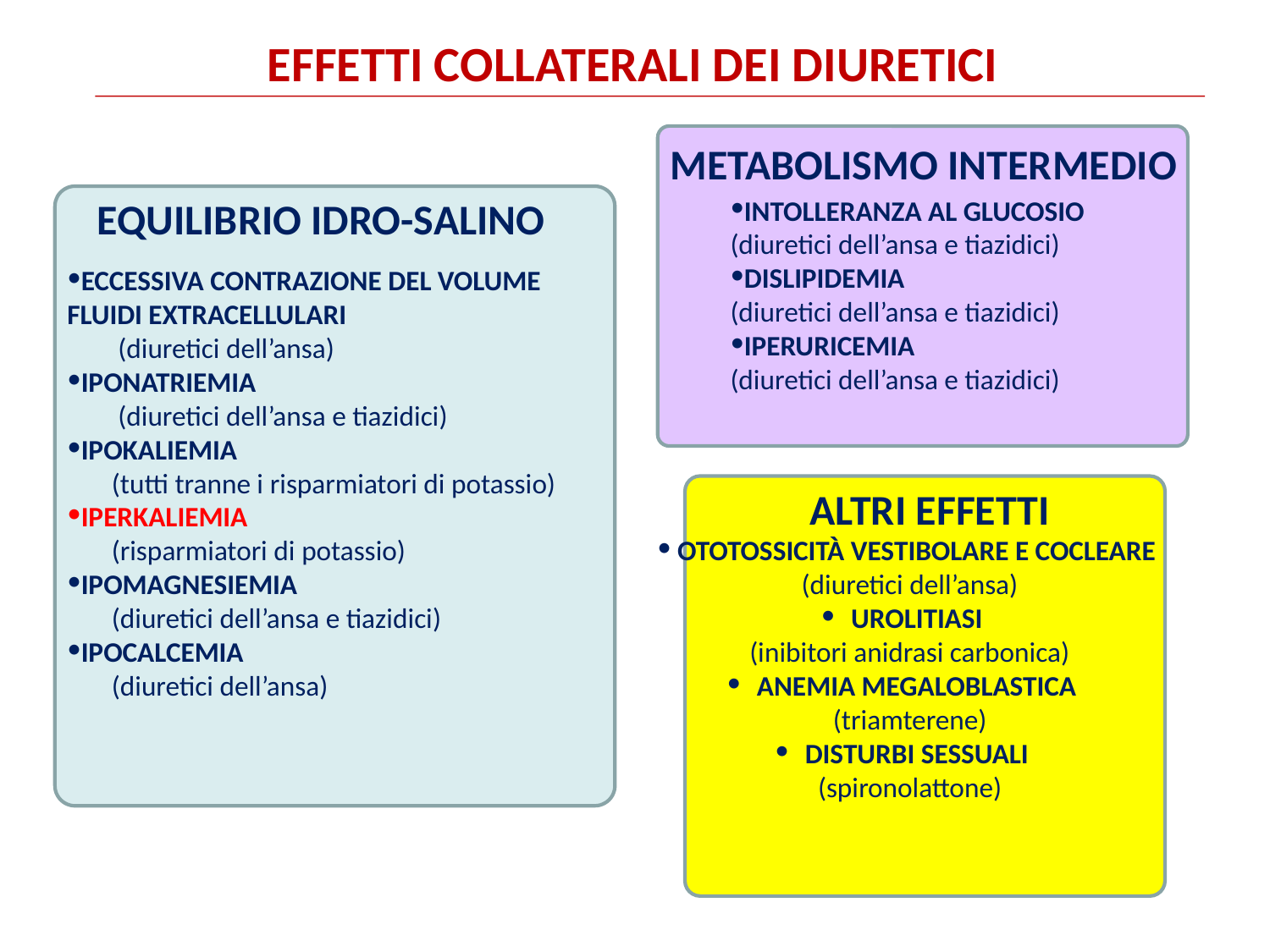

EFFETTI COLLATERALI DEI DIURETICI

METABOLISMO INTERMEDIO

EQUILIBRIO IDRO-SALINO
INTOLLERANZA AL GLUCOSIO
(diuretici dell’ansa e tiazidici)
DISLIPIDEMIA
(diuretici dell’ansa e tiazidici)
IPERURICEMIA
(diuretici dell’ansa e tiazidici)
ECCESSIVA CONTRAZIONE DEL VOLUME FLUIDI EXTRACELLULARI
        (diuretici dell’ansa)
IPONATRIEMIA
        (diuretici dell’ansa e tiazidici)
IPOKALIEMIA
       (tutti tranne i risparmiatori di potassio)
IPERKALIEMIA
       (risparmiatori di potassio)
IPOMAGNESIEMIA
       (diuretici dell’ansa e tiazidici)
IPOCALCEMIA
       (diuretici dell’ansa)

ALTRI EFFETTI
OTOTOSSICITÀ VESTIBOLARE E COCLEARE
(diuretici dell’ansa)
UROLITIASI
(inibitori anidrasi carbonica)
ANEMIA MEGALOBLASTICA
(triamterene)
DISTURBI SESSUALI
(spironolattone)